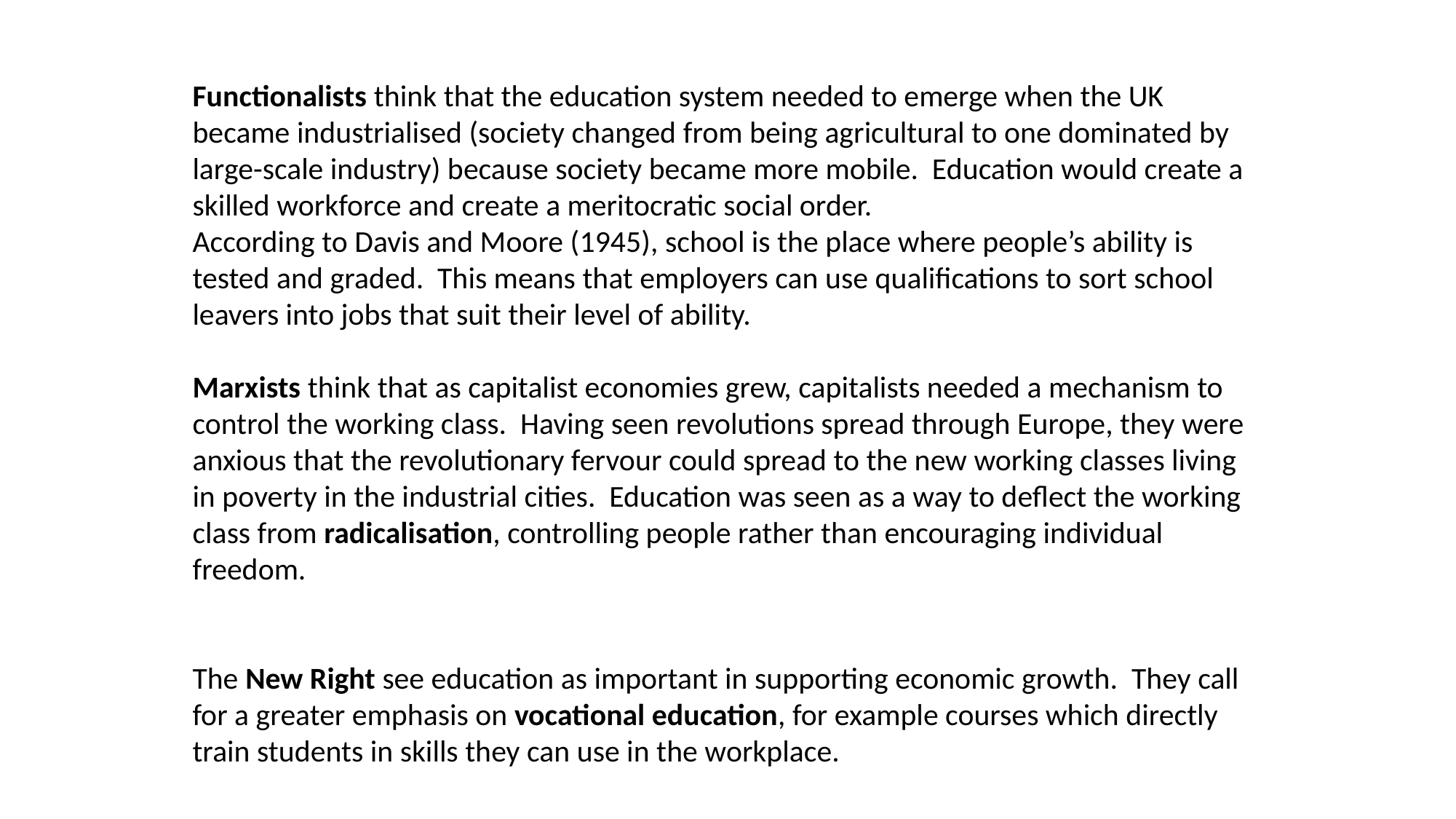

The link between education and the economy
Functionalists think that the education system needed to emerge when the UK became industrialised (society changed from being agricultural to one dominated by large-scale industry) because society became more mobile.  Education would create a skilled workforce and create a meritocratic social order.
According to Davis and Moore (1945), school is the place where people’s ability is tested and graded.  This means that employers can use qualifications to sort school leavers into jobs that suit their level of ability.

Marxists think that as capitalist economies grew, capitalists needed a mechanism to control the working class.  Having seen revolutions spread through Europe, they were anxious that the revolutionary fervour could spread to the new working classes living in poverty in the industrial cities.  Education was seen as a way to deflect the working class from radicalisation, controlling people rather than encouraging individual freedom.

The New Right see education as important in supporting economic growth.  They call for a greater emphasis on vocational education, for example courses which directly train students in skills they can use in the workplace.